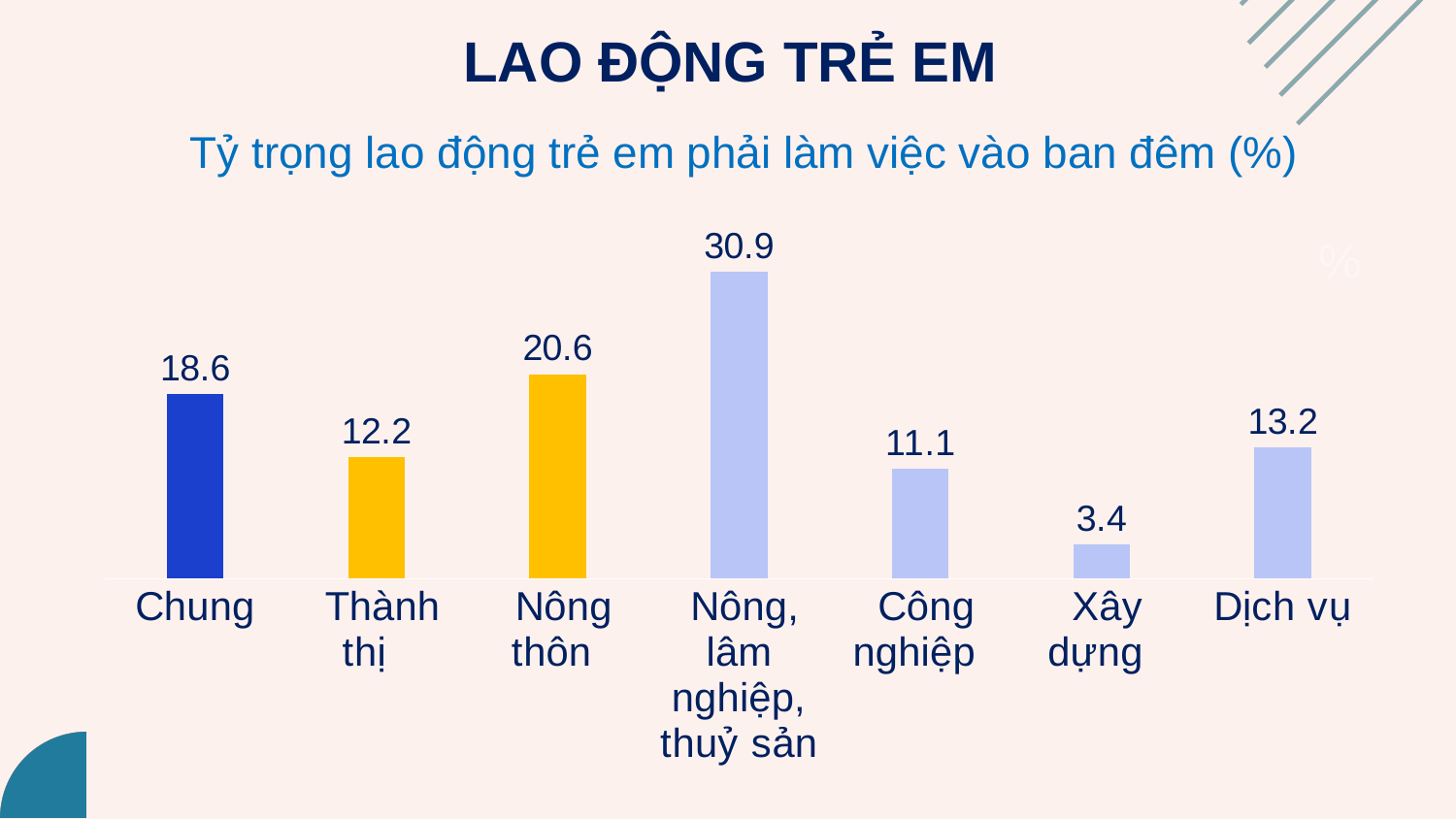

LAO ĐỘNG TRẺ EM
Tỷ trọng lao động trẻ em phải làm việc vào ban đêm (%)

### Chart:

| Category | % |
|---|---|
| Chung | 18.6 |
|  Thành thị   | 12.2 |
|  Nông thôn  | 20.6 |
|  Nông, lâm nghiệp, thuỷ sản | 30.9 |
|  Công nghiệp  | 11.1 |
|  Xây dựng  | 3.4 |
|  Dịch vụ  | 13.2 |